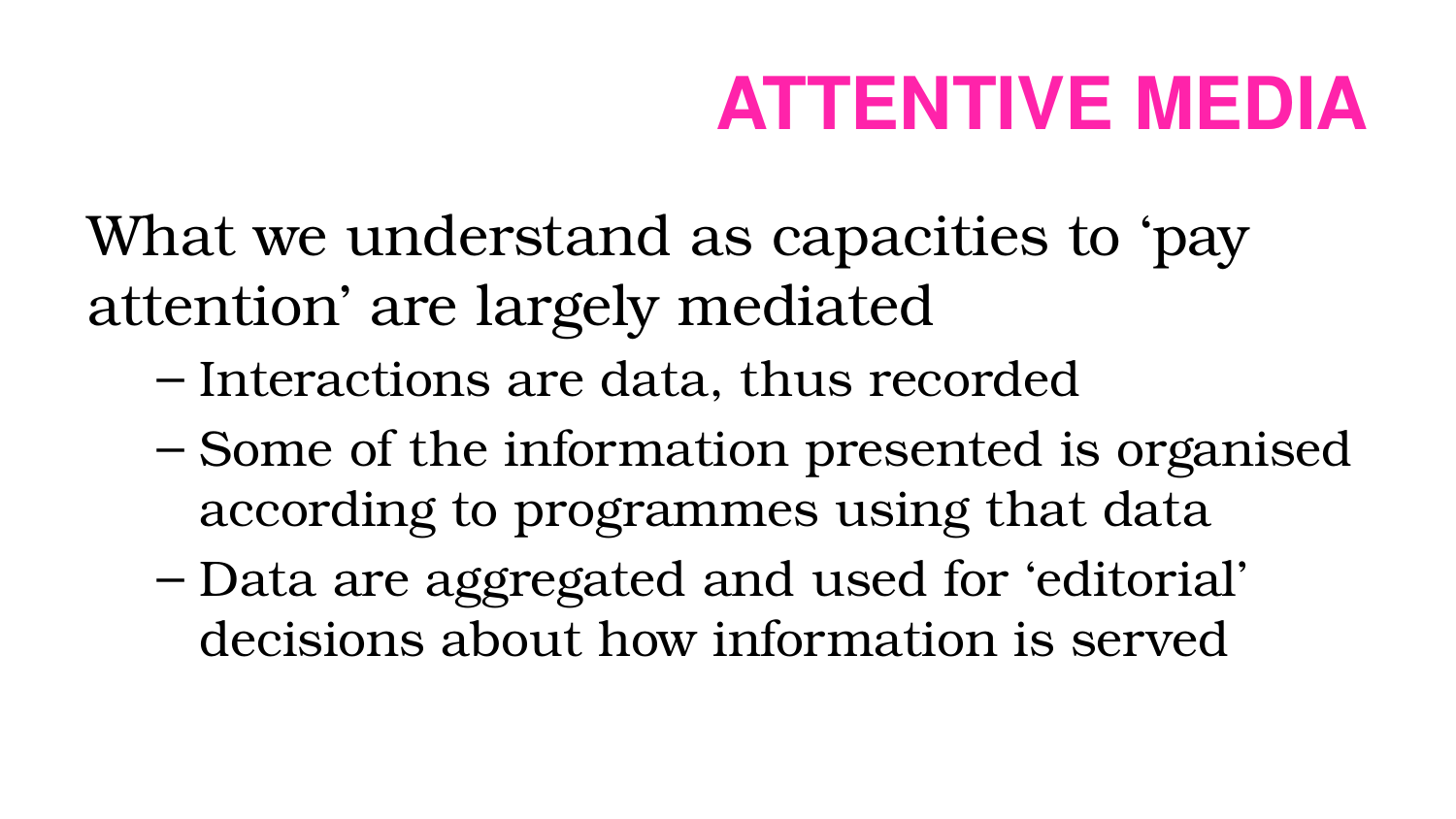

# attentive media
What we understand as capacities to ‘pay attention’ are largely mediated
Interactions are data, thus recorded
Some of the information presented is organised according to programmes using that data
Data are aggregated and used for ‘editorial’ decisions about how information is served